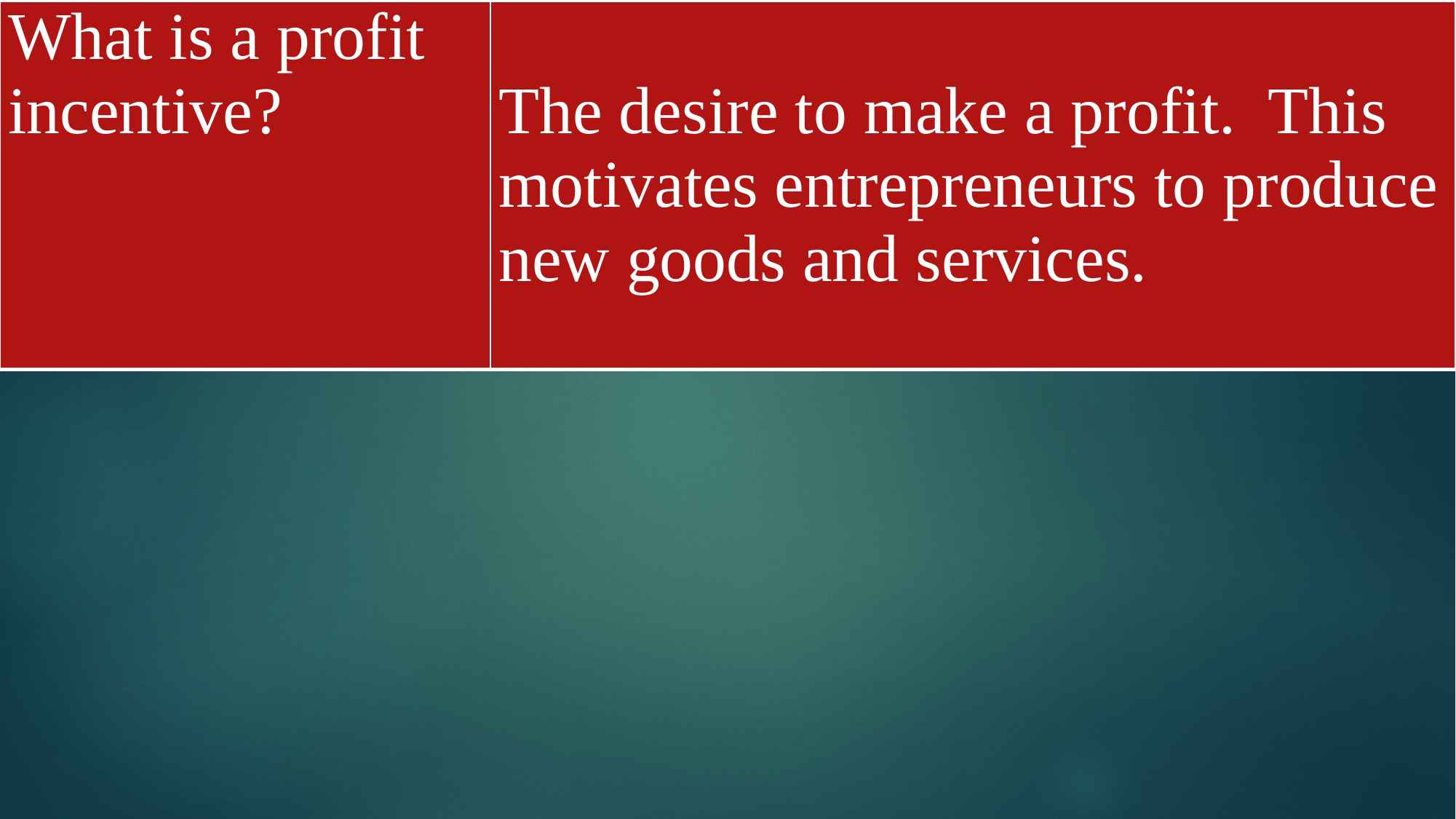

| What is a profit incentive? | The desire to make a profit. This motivates entrepreneurs to produce new goods and services. |
| --- | --- |